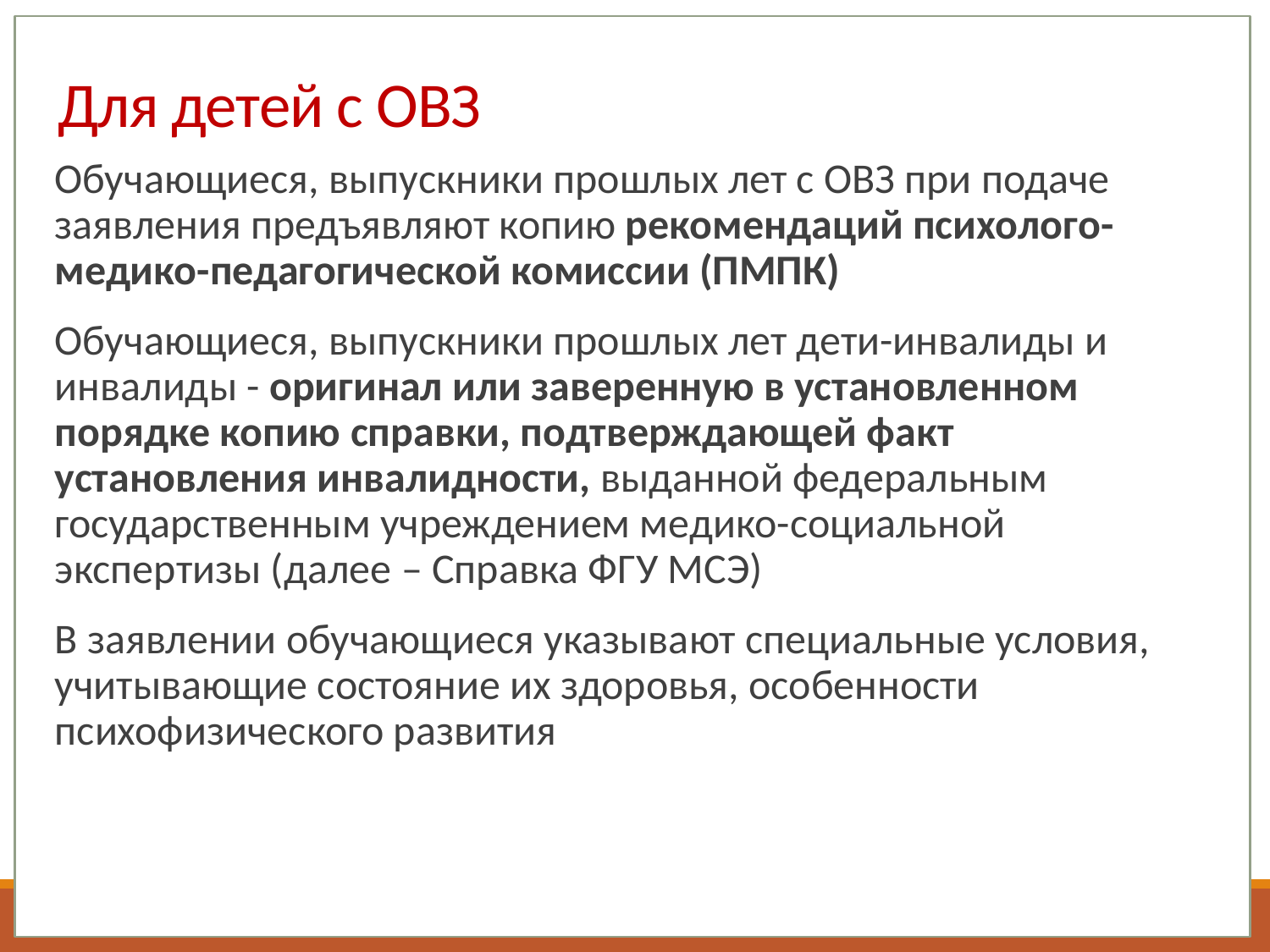

# Для детей с ОВЗ
Обучающиеся, выпускники прошлых лет с ОВЗ при подаче заявления предъявляют копию рекомендаций психолого-медико-педагогической комиссии (ПМПК)
Обучающиеся, выпускники прошлых лет дети-инвалиды и инвалиды - оригинал или заверенную в установленном порядке копию справки, подтверждающей факт установления инвалидности, выданной федеральным государственным учреждением медико-социальной экспертизы (далее – Справка ФГУ МСЭ)
В заявлении обучающиеся указывают специальные условия, учитывающие состояние их здоровья, особенности психофизического развития

29